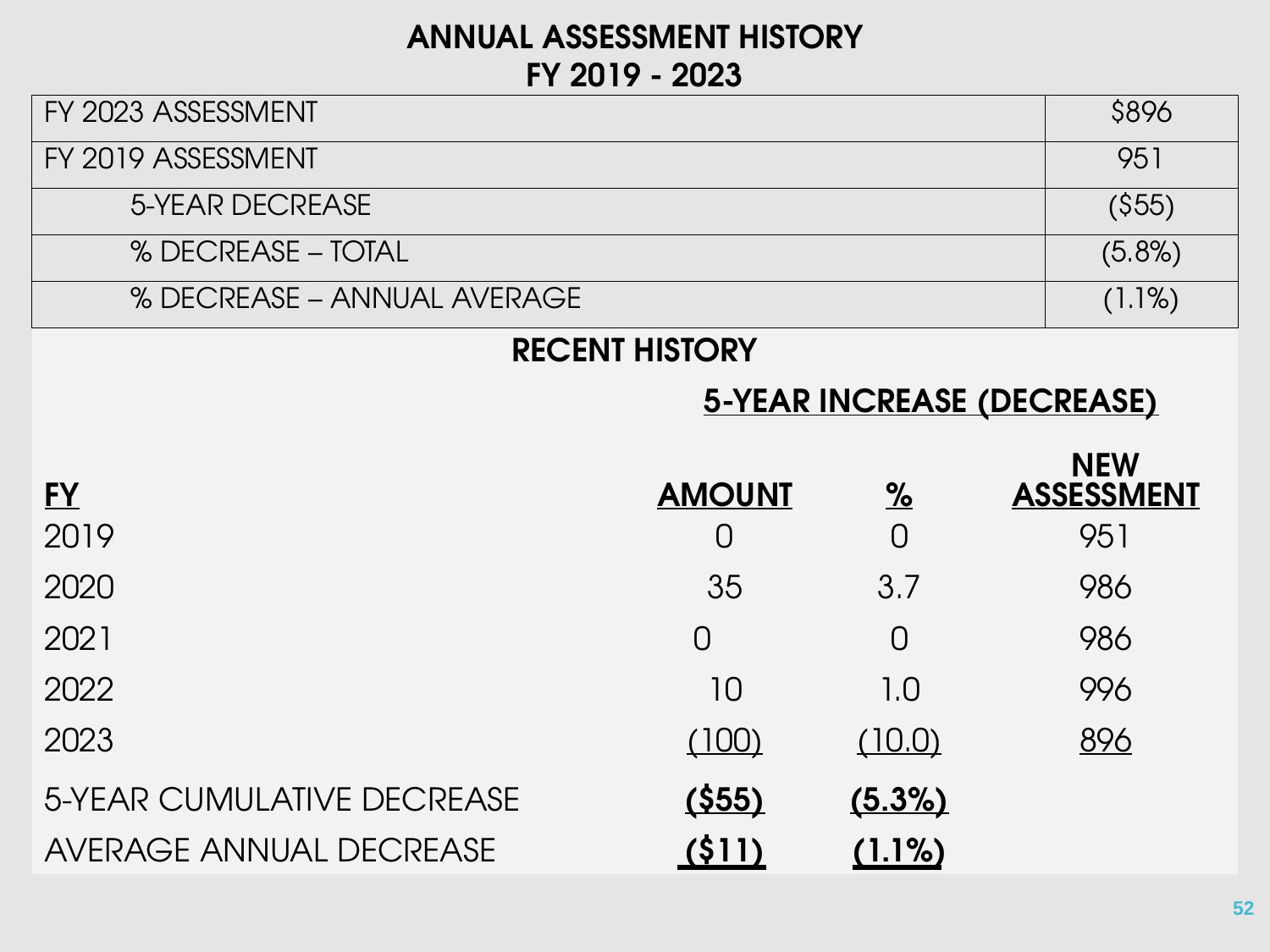

ANNUAL ASSESSMENT HISTORY
FY 2019 - 2023
| FY 2023 ASSESSMENT | $896 |
| --- | --- |
| FY 2019 ASSESSMENT | 951 |
| 5-YEAR DECREASE | ($55) |
| % DECREASE – TOTAL | (5.8%) |
| % DECREASE – ANNUAL AVERAGE | (1.1%) |
| RECENT HISTORY |  |  |  |
| --- | --- | --- | --- |
|  | 5-YEAR INCREASE (DECREASE) |  |  |
| FY | AMOUNT | % | NEW ASSESSMENT |
| 2019 | 0 | 0 | 951 |
| 2020 | 35 | 3.7 | 986 |
| 2021 | 0 | 0 | 986 |
| 2022 | 10 | 1.0 | 996 |
| 2023 | (100) | (10.0) | 896 |
| 5-YEAR CUMULATIVE DECREASE | ($55) | (5.3%) |  |
| AVERAGE ANNUAL DECREASE | ($11) | (1.1%) |  |
52